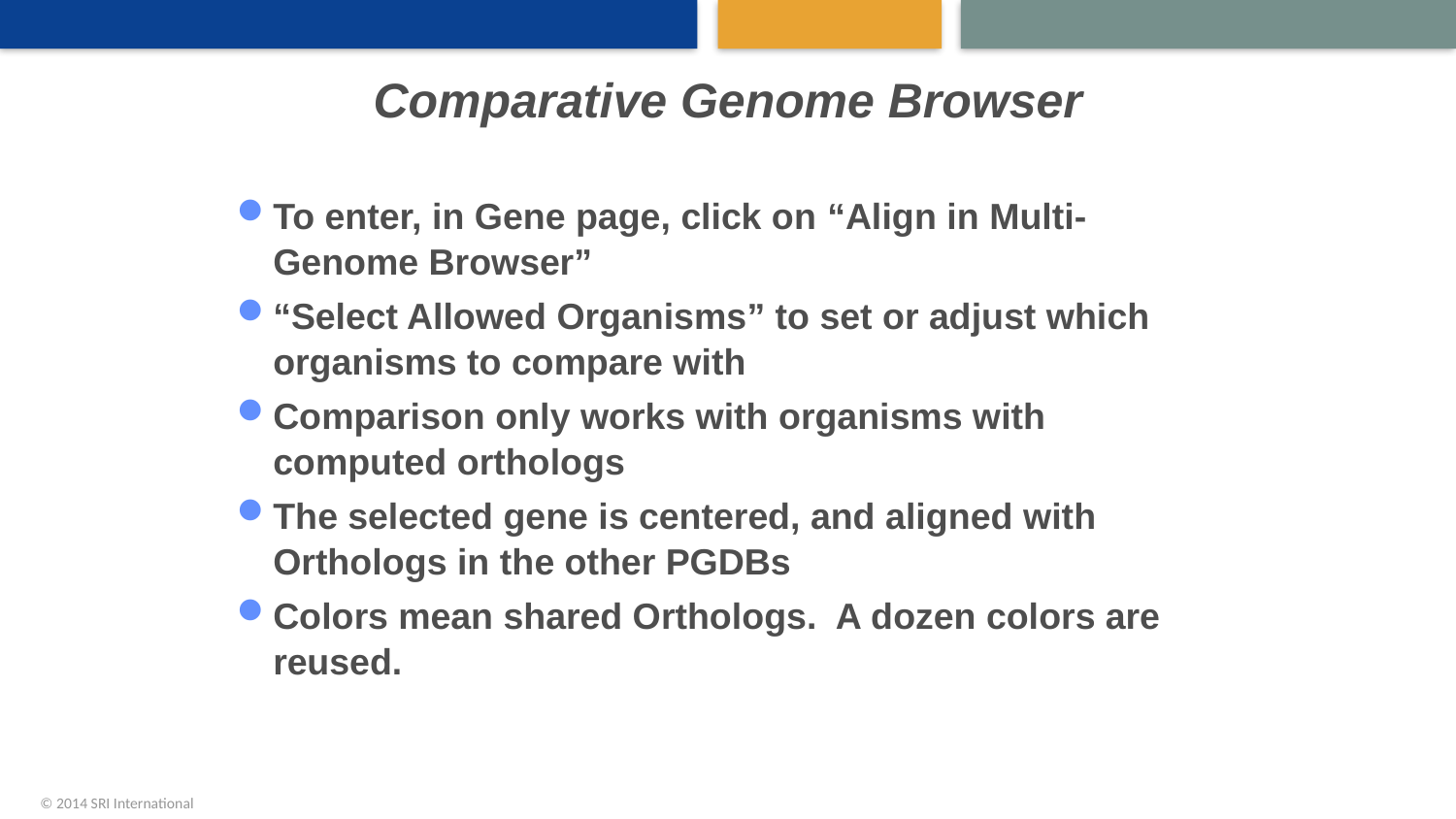

Comparative Genome Browser
To enter, in Gene page, click on “Align in Multi-Genome Browser”
“Select Allowed Organisms” to set or adjust which organisms to compare with
Comparison only works with organisms with computed orthologs
The selected gene is centered, and aligned with Orthologs in the other PGDBs
Colors mean shared Orthologs.  A dozen colors are reused.